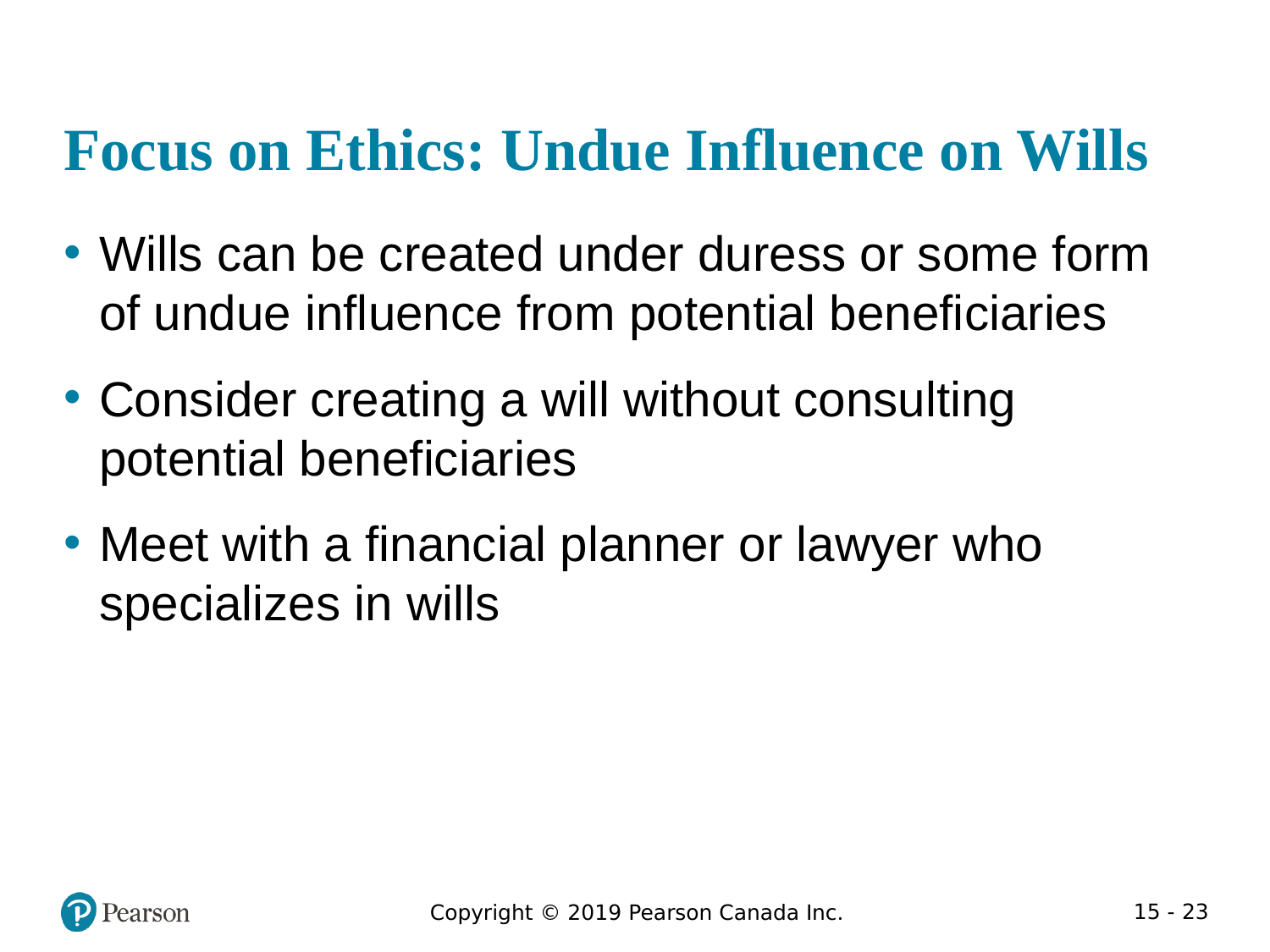

# Focus on Ethics: Undue Influence on Wills
Wills can be created under duress or some form of undue influence from potential beneficiaries
Consider creating a will without consulting potential beneficiaries
Meet with a financial planner or lawyer who specializes in wills